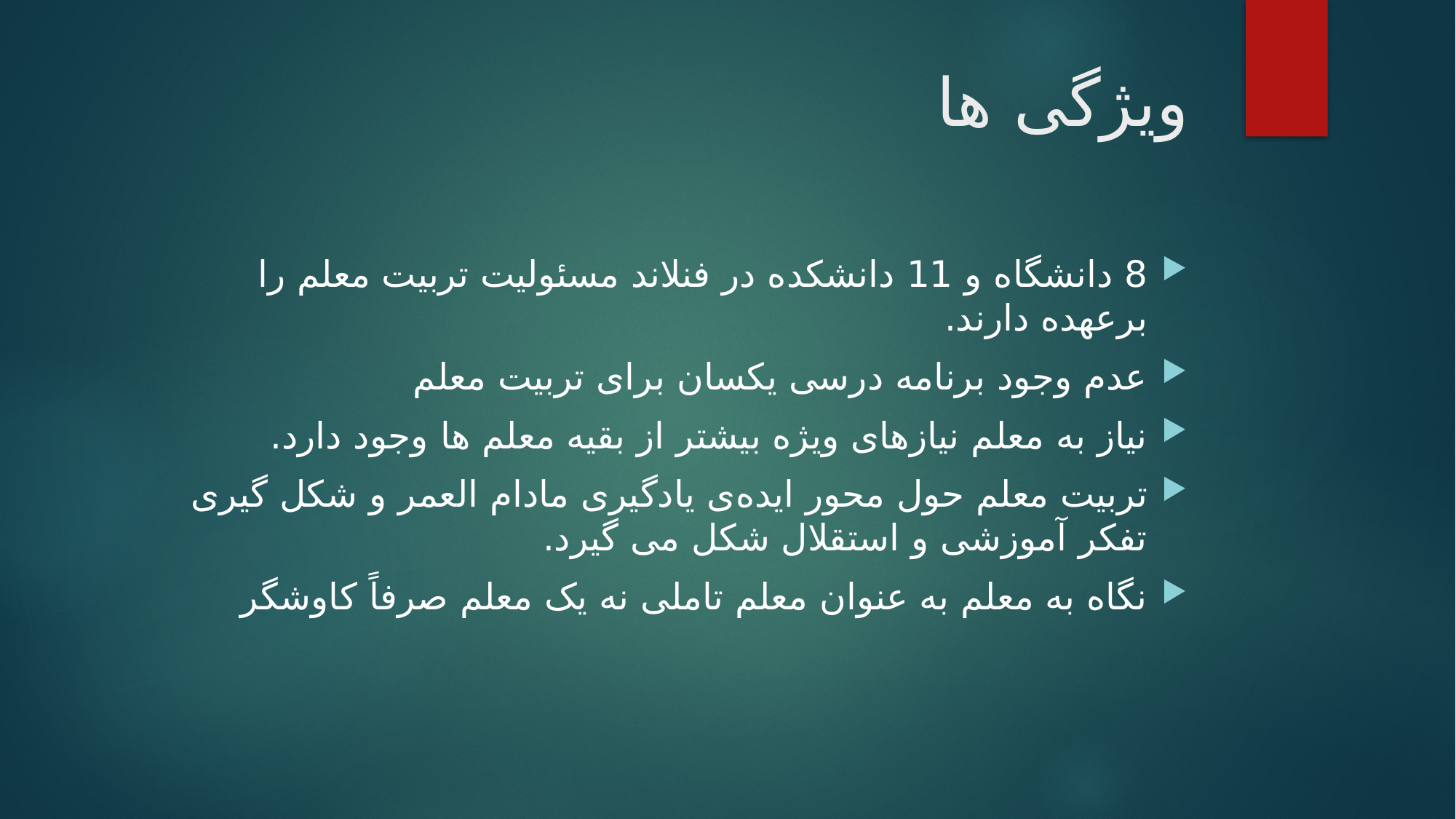

# ویژگی ها
8 دانشگاه و 11 دانشکده در فنلاند مسئولیت تربیت معلم را برعهده دارند.
عدم وجود برنامه درسی یکسان برای تربیت معلم
نیاز به معلم نیازهای ویژه بیشتر از بقیه معلم ها وجود دارد.
تربیت معلم حول محور ایده‌ی یادگیری مادام العمر و شکل گیری تفکر آموزشی و استقلال شکل می گیرد.
نگاه به معلم به عنوان معلم تاملی نه یک معلم صرفاً کاوشگر